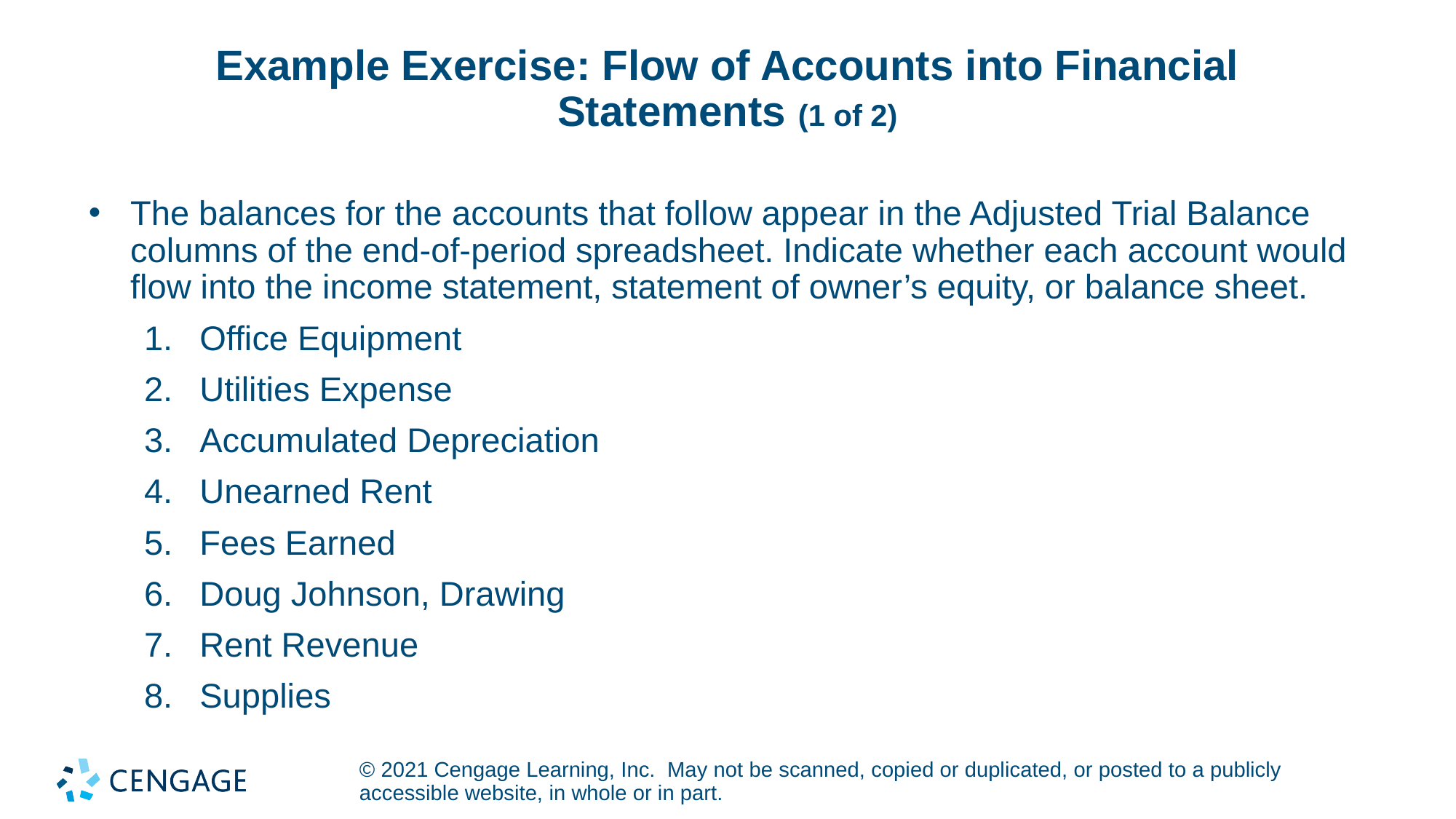

# Example Exercise: Flow of Accounts into Financial Statements (1 of 2)
The balances for the accounts that follow appear in the Adjusted Trial Balance columns of the end-of-period spreadsheet. Indicate whether each account would flow into the income statement, statement of owner’s equity, or balance sheet.
Office Equipment
Utilities Expense
Accumulated Depreciation
Unearned Rent
Fees Earned
Doug Johnson, Drawing
Rent Revenue
Supplies